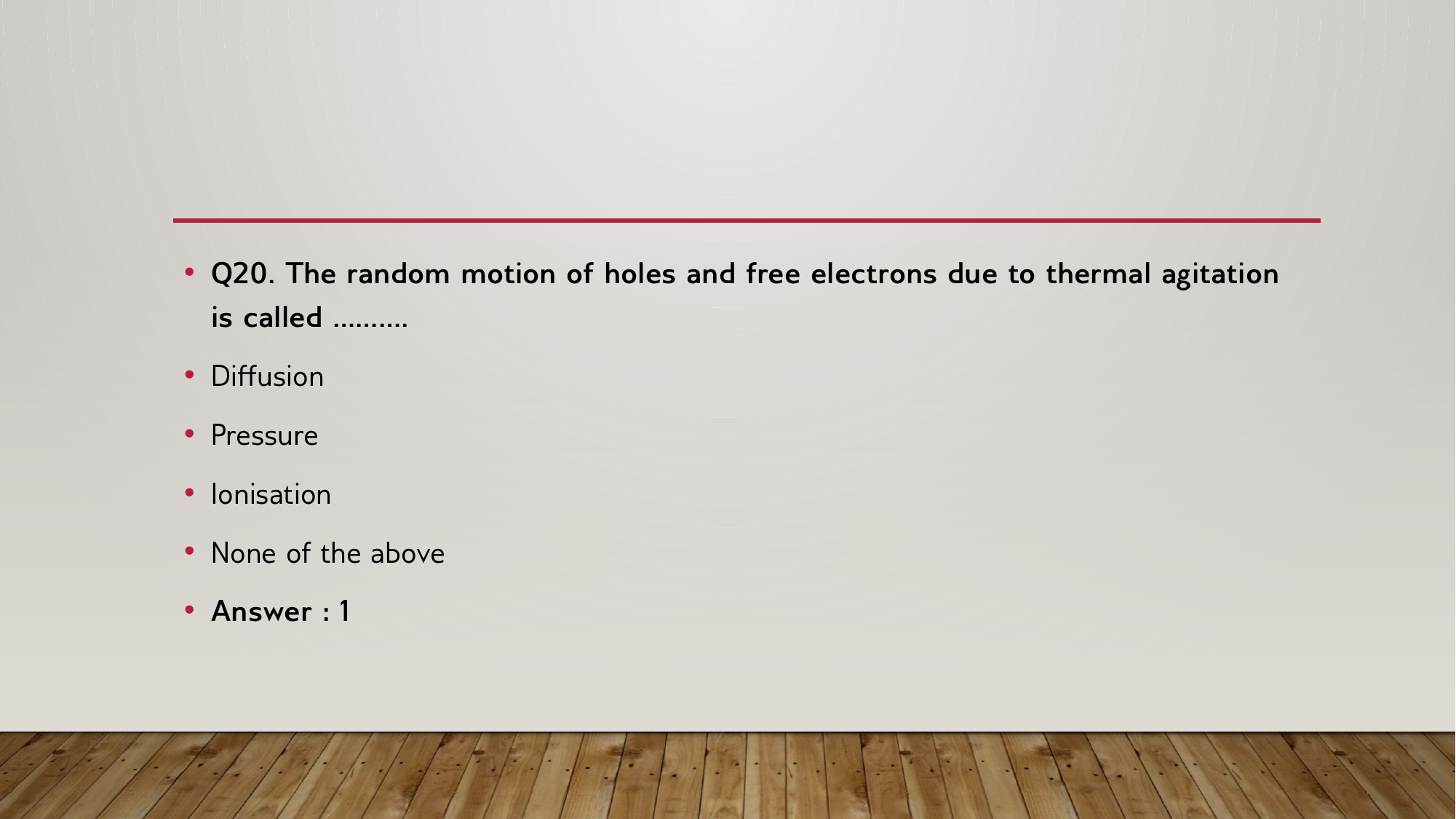

Q20. The random motion of holes and free electrons due to thermal agitation is called ……….
Diffusion
Pressure
Ionisation
None of the above
Answer : 1